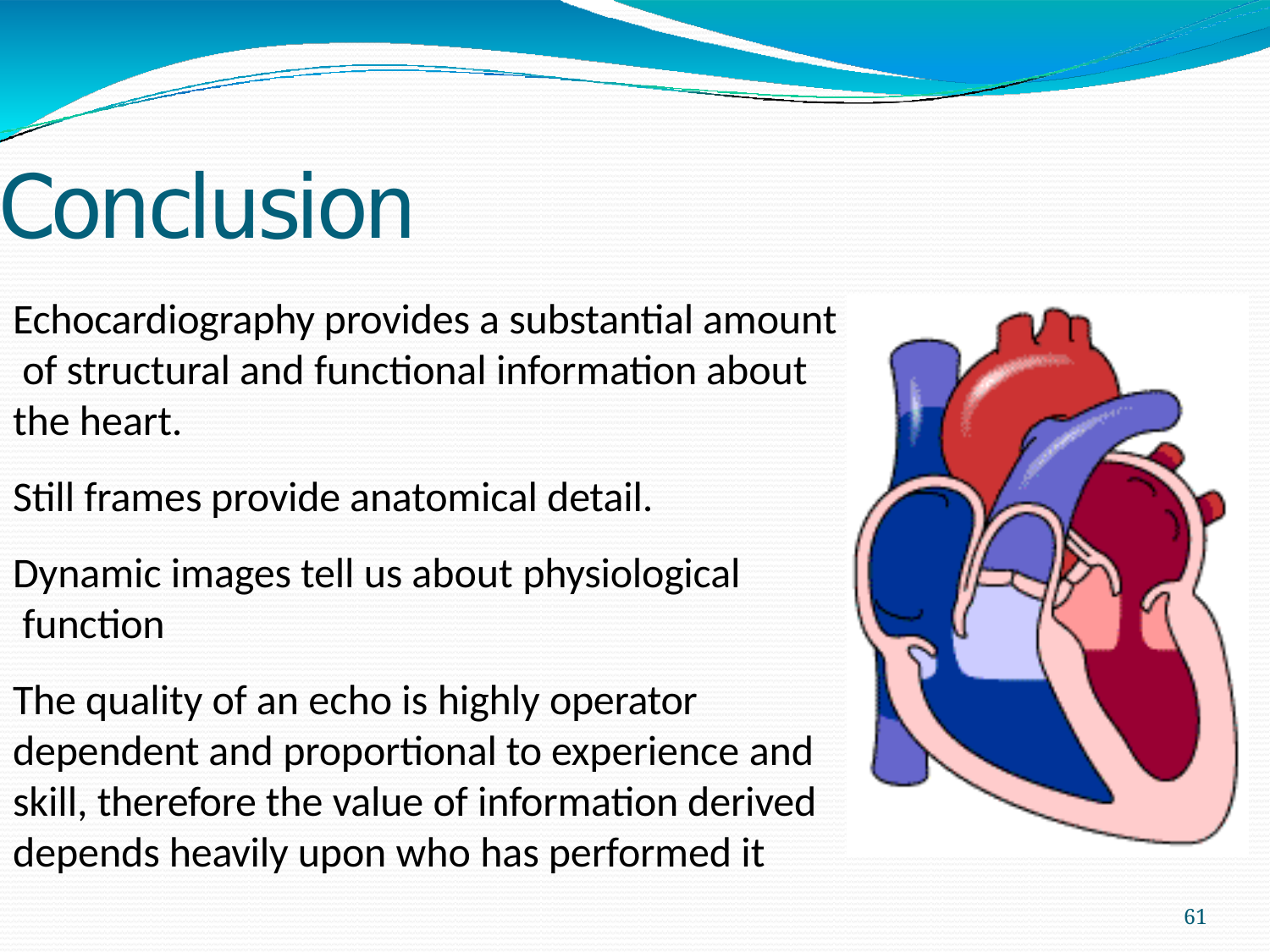

# Conclusion
Echocardiography provides a substantial amount  of structural and functional information about  the heart.
Still frames provide anatomical detail.
Dynamic images tell us about physiological  function
The quality of an echo is highly operator  dependent and proportional to experience and  skill, therefore the value of information derived  depends heavily upon who has performed it

61